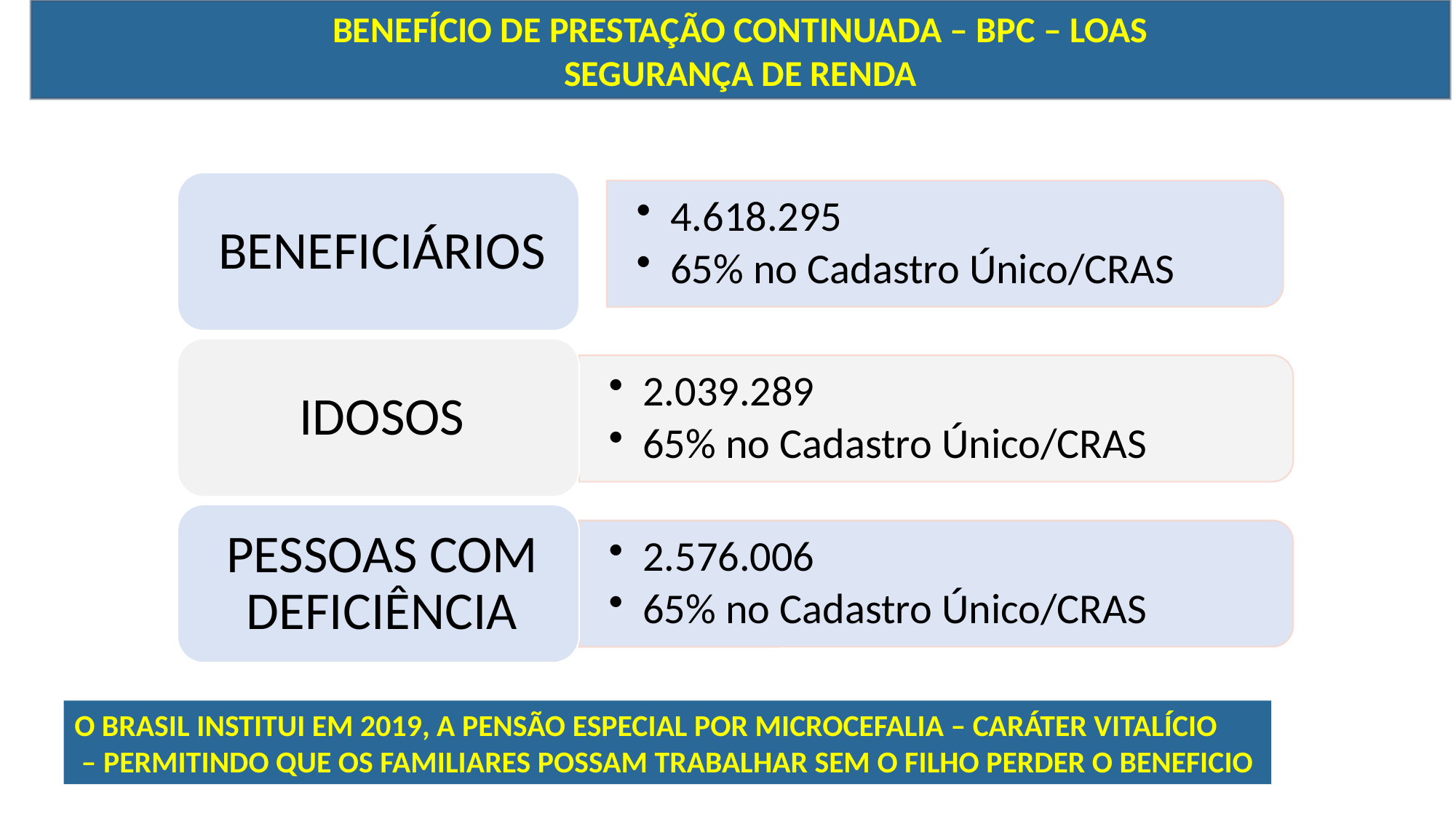

BENEFÍCIO DE PRESTAÇÃO CONTINUADA – BPC – LOAS
SEGURANÇA DE RENDA
4.618.295
65% no Cadastro Único/CRAS
BENEFICIÁRIOS
2.039.289
65% no Cadastro Único/CRAS
IDOSOS
2.576.006
65% no Cadastro Único/CRAS
PESSOAS COM DEFICIÊNCIA
O BRASIL INSTITUI EM 2019, A PENSÃO ESPECIAL POR MICROCEFALIA – CARÁTER VITALÍCIO
 – PERMITINDO QUE OS FAMILIARES POSSAM TRABALHAR SEM O FILHO PERDER O BENEFICIO